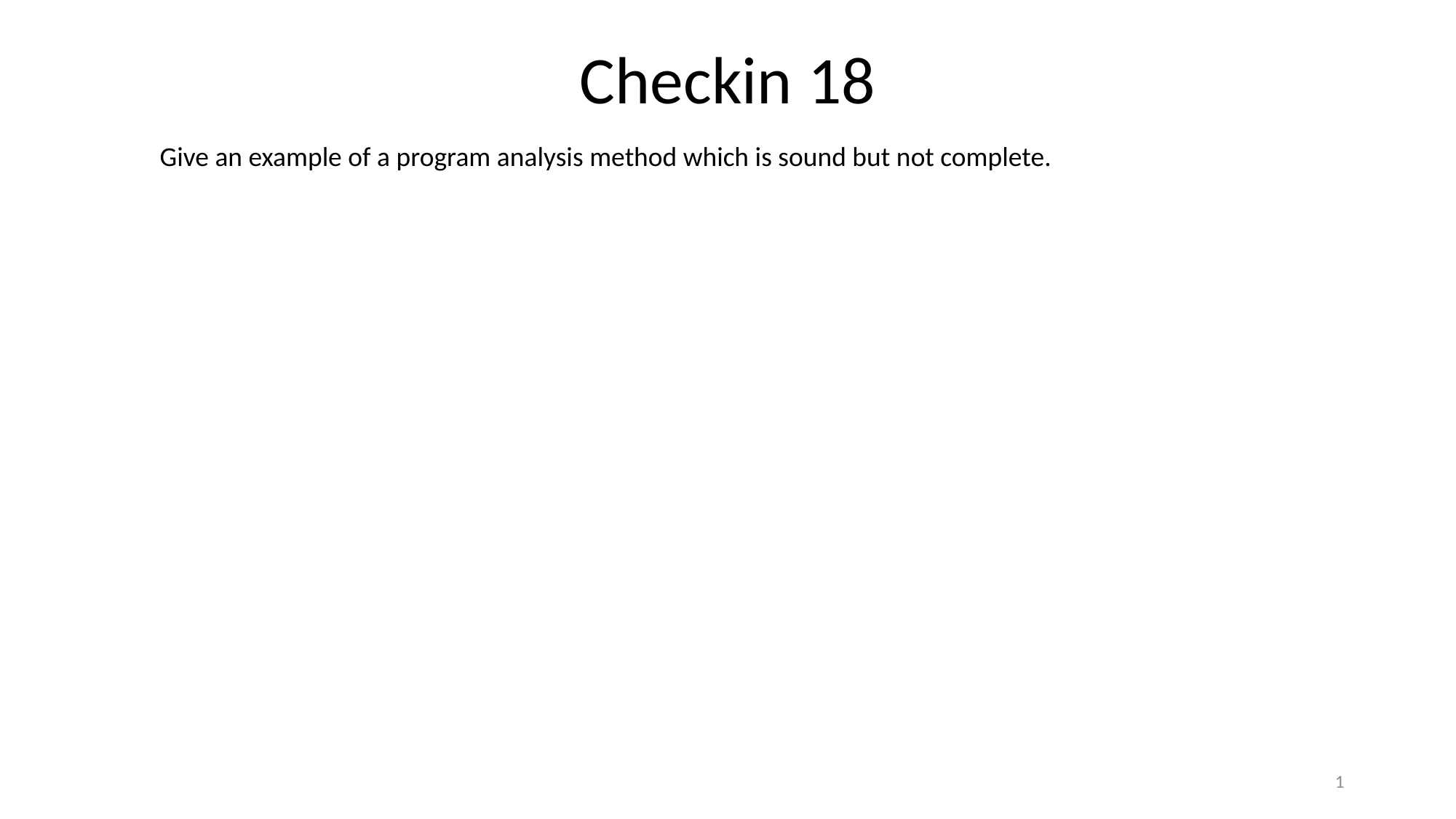

# Checkin 18
Give an example of a program analysis method which is sound but not complete.
1